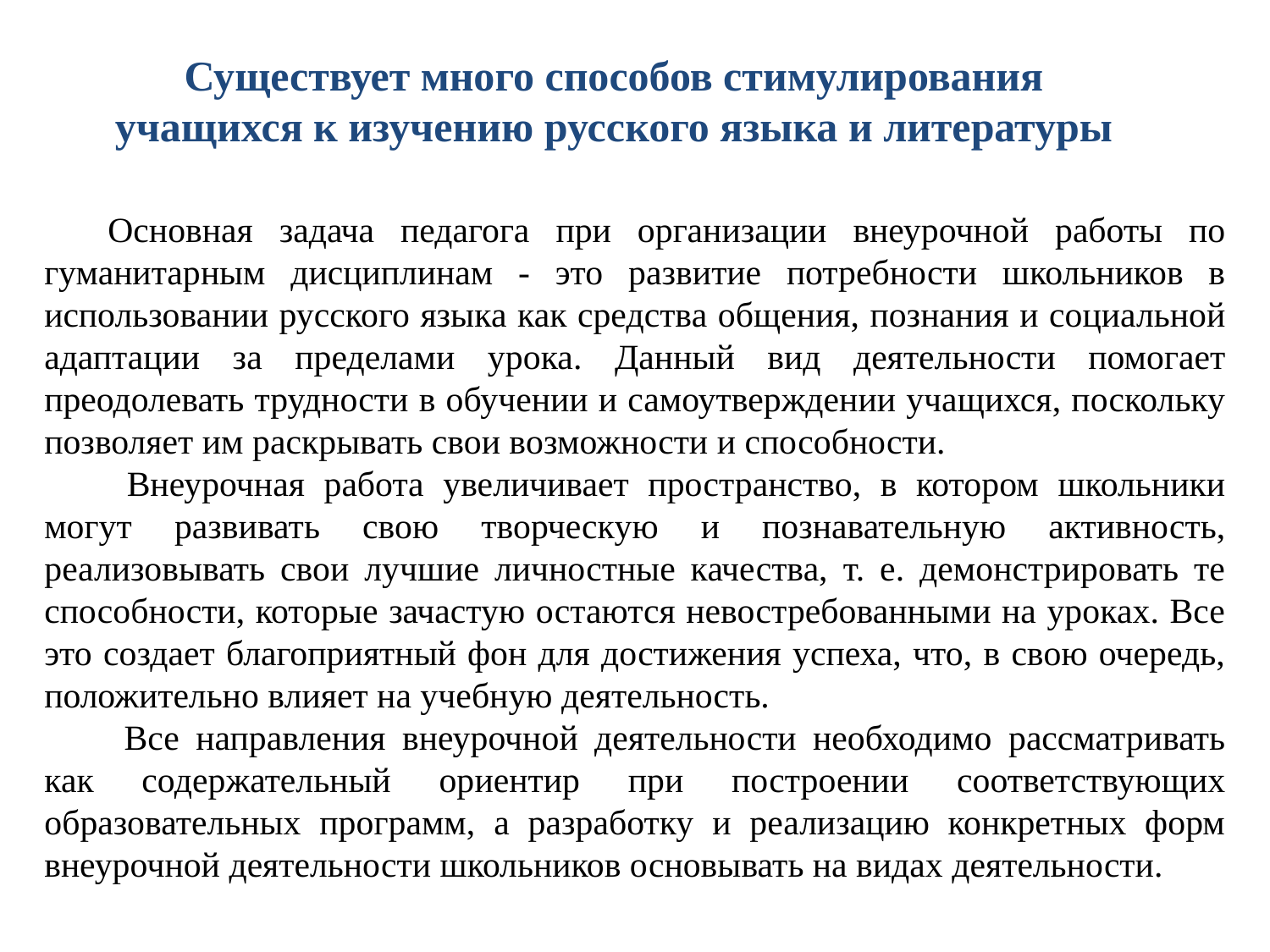

Существует много способов стимулирования учащихся к изучению русского языка и литературы
Основная задача педагога при организации внеурочной работы по гуманитарным дисциплинам - это развитие потребности школьников в использовании русского языка как средства общения, познания и социальной адаптации за пределами урока. Данный вид деятельности помогает преодолевать трудности в обучении и самоутверждении учащихся, поскольку позволяет им раскрывать свои возможности и способности.
 Внеурочная работа увеличивает пространство, в котором школьники могут развивать свою творческую и познавательную активность, реализовывать свои лучшие личностные качества, т. е. демонстрировать те способности, которые зачастую остаются невостребованными на уроках. Все это создает благоприятный фон для достижения успеха, что, в свою очередь, положительно влияет на учебную деятельность.
 Все направления внеурочной деятельности необходимо рассматривать как содержательный ориентир при построении соответствующих образовательных программ, а разработку и реализацию конкретных форм внеурочной деятельности школьников основывать на видах деятельности.